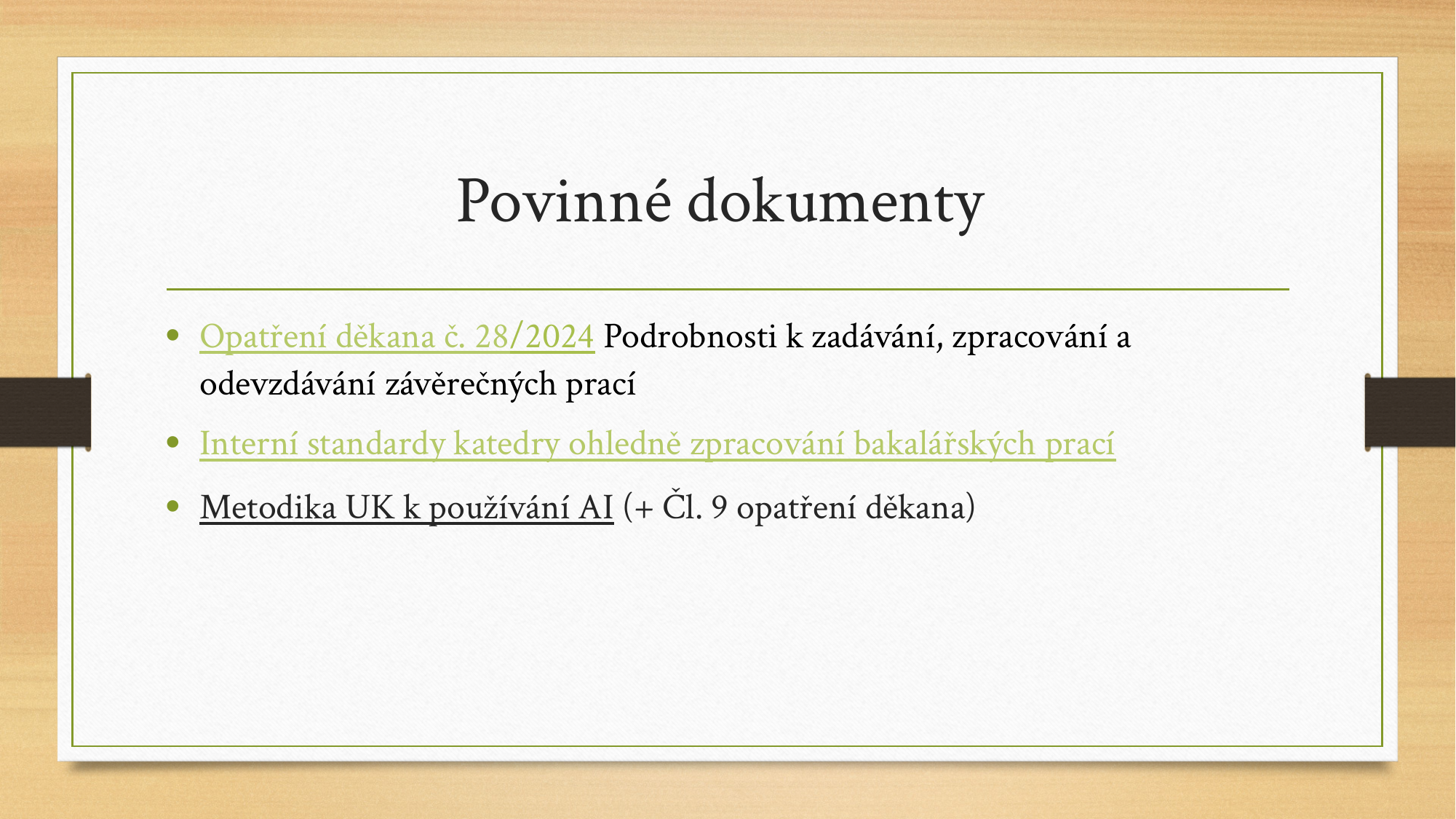

# Povinné dokumenty
Opatření děkana č. 28/2024 Podrobnosti k zadávání, zpracování a odevzdávání závěrečných prací
Interní standardy katedry ohledně zpracování bakalářských prací
Metodika UK k používání AI (+ Čl. 9 opatření děkana)